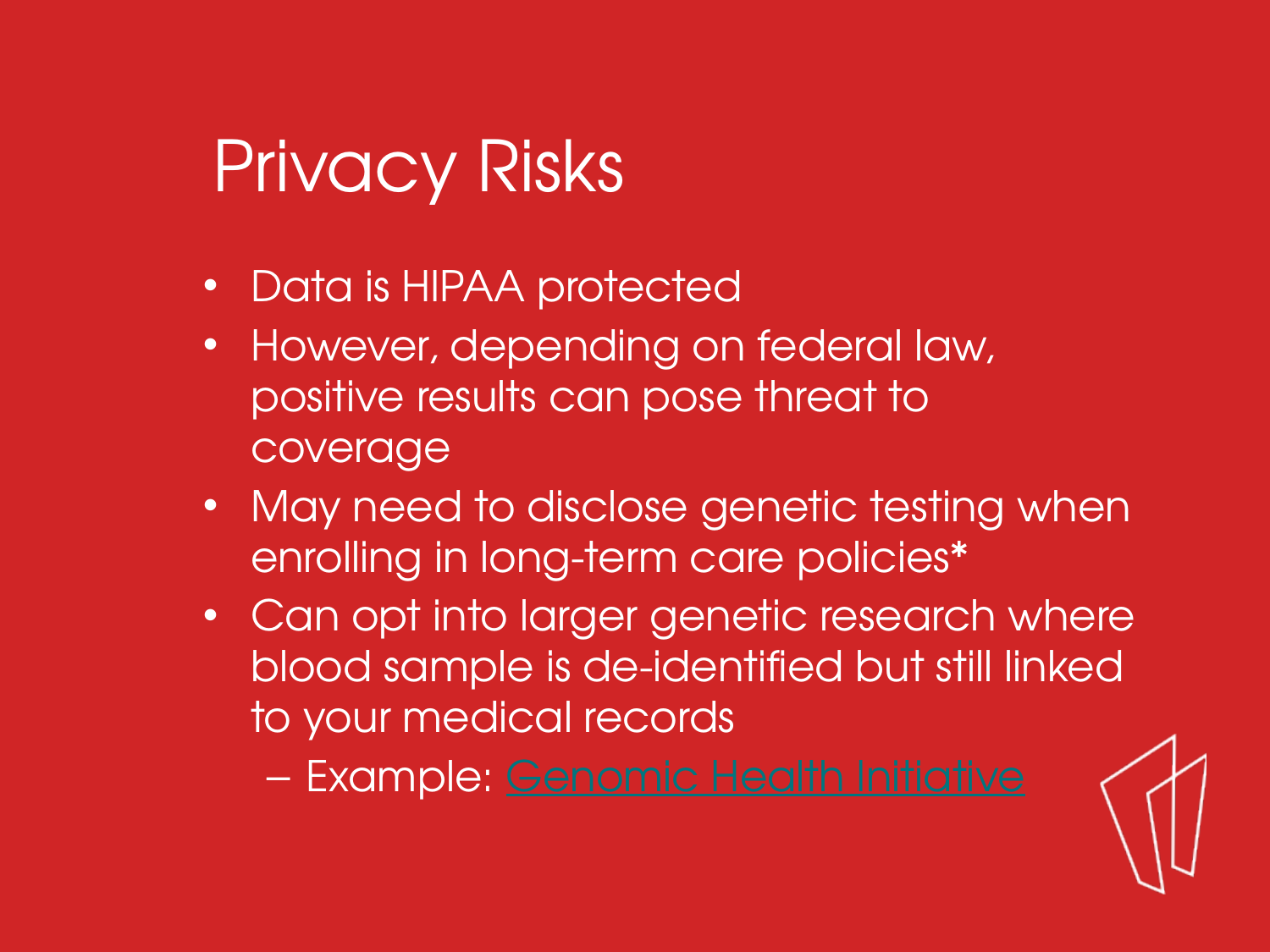

Privacy Risks
Data is HIPAA protected
However, depending on federal law, positive results can pose threat to coverage
May need to disclose genetic testing when enrolling in long-term care policies*
Can opt into larger genetic research where blood sample is de-identified but still linked to your medical records
Example: Genomic Health Initiative